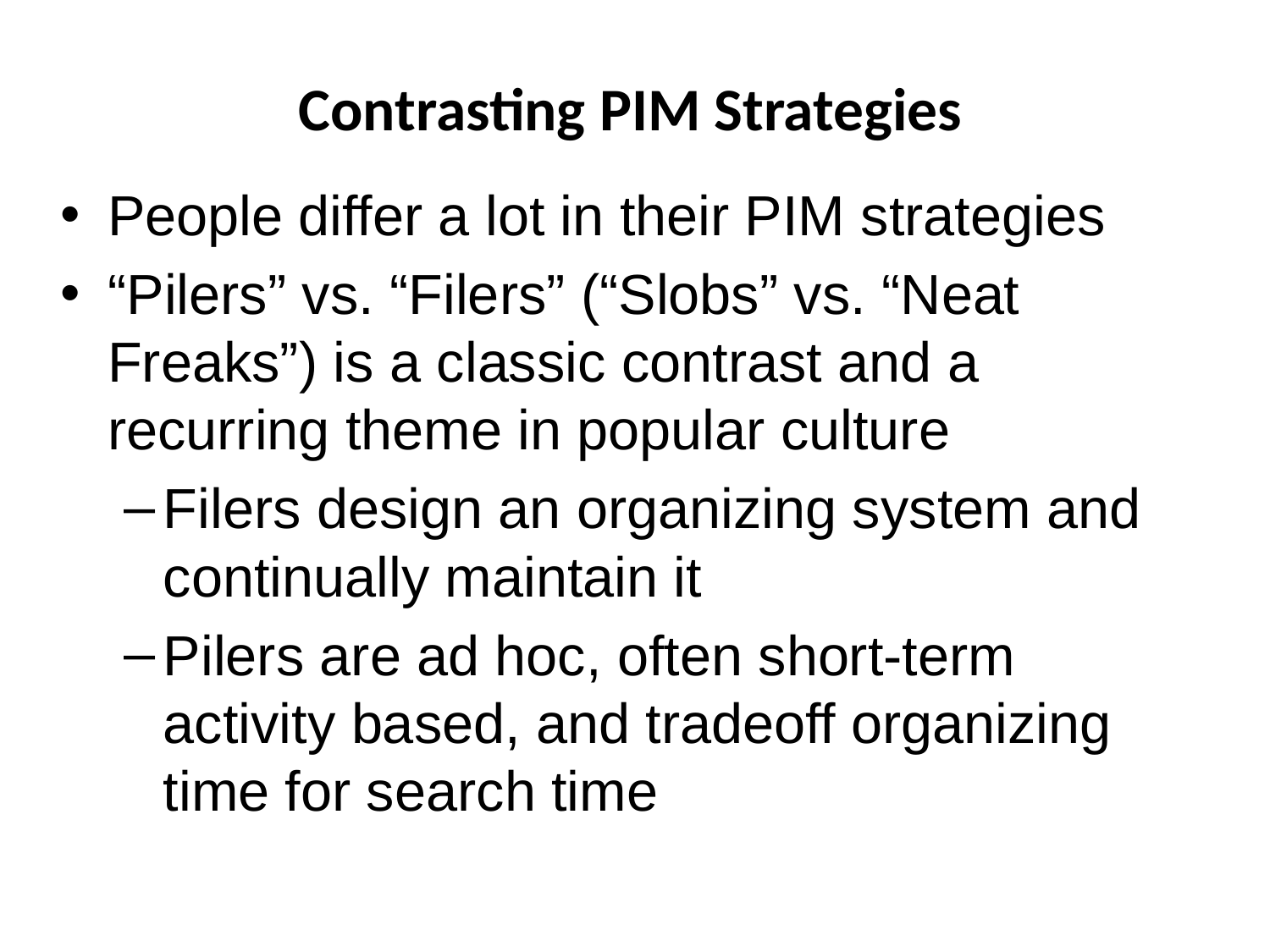

# Contrasting PIM Strategies

People differ a lot in their PIM strategies
“Pilers” vs. “Filers” (“Slobs” vs. “Neat Freaks”) is a classic contrast and a recurring theme in popular culture
Filers design an organizing system and continually maintain it
Pilers are ad hoc, often short-term activity based, and tradeoff organizing time for search time